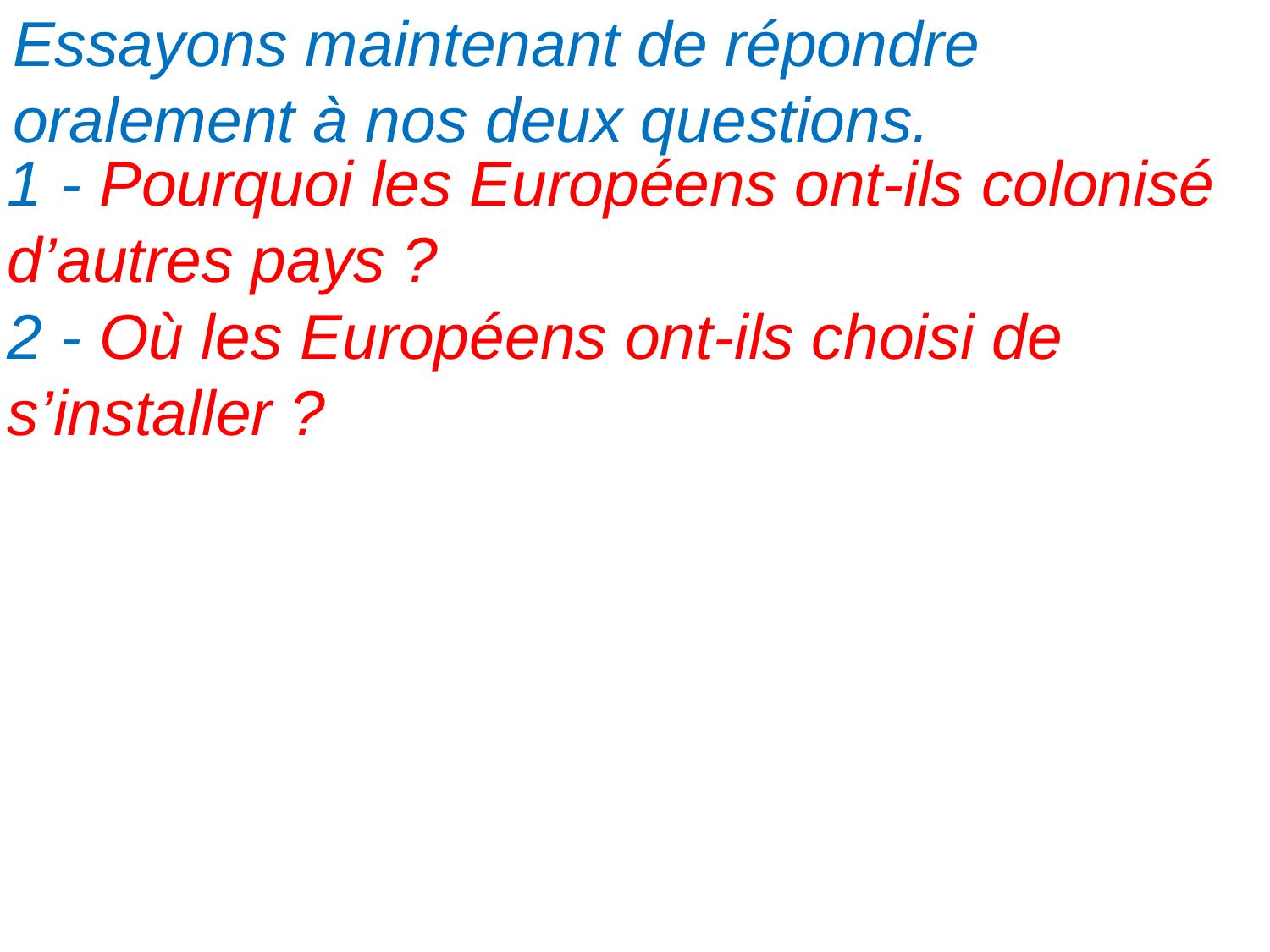

# Essayons maintenant de répondre oralement à nos deux questions.
1 - Pourquoi les Européens ont-ils colonisé d’autres pays ?
2 - Où les Européens ont-ils choisi de s’installer ?